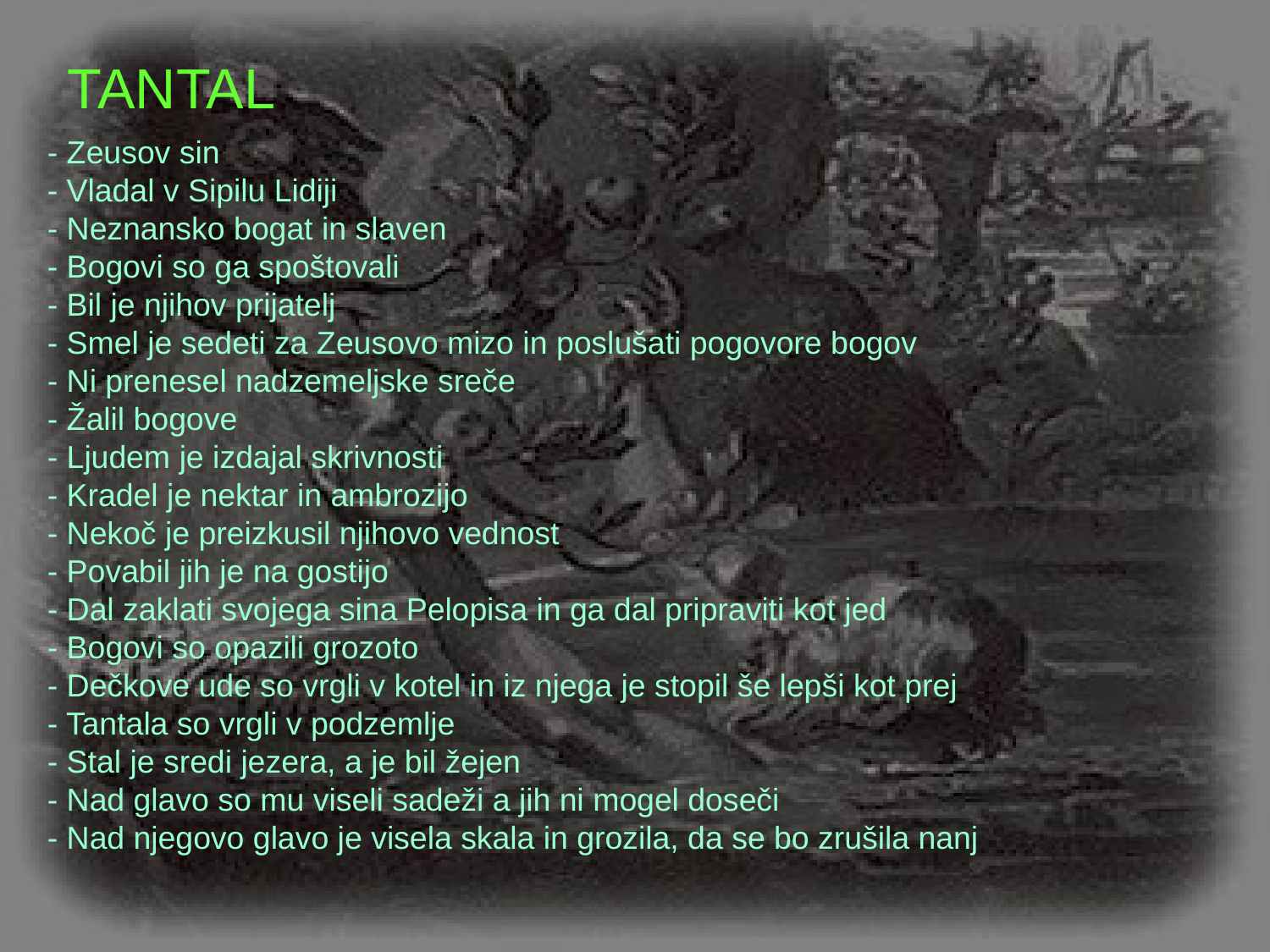

TANTAL
- Zeusov sin
- Vladal v Sipilu Lidiji
- Neznansko bogat in slaven
- Bogovi so ga spoštovali
- Bil je njihov prijatelj
- Smel je sedeti za Zeusovo mizo in poslušati pogovore bogov
- Ni prenesel nadzemeljske sreče
- Žalil bogove
- Ljudem je izdajal skrivnosti
- Kradel je nektar in ambrozijo
- Nekoč je preizkusil njihovo vednost
- Povabil jih je na gostijo
- Dal zaklati svojega sina Pelopisa in ga dal pripraviti kot jed
- Bogovi so opazili grozoto
- Dečkove ude so vrgli v kotel in iz njega je stopil še lepši kot prej
- Tantala so vrgli v podzemlje
- Stal je sredi jezera, a je bil žejen
- Nad glavo so mu viseli sadeži a jih ni mogel doseči
- Nad njegovo glavo je visela skala in grozila, da se bo zrušila nanj